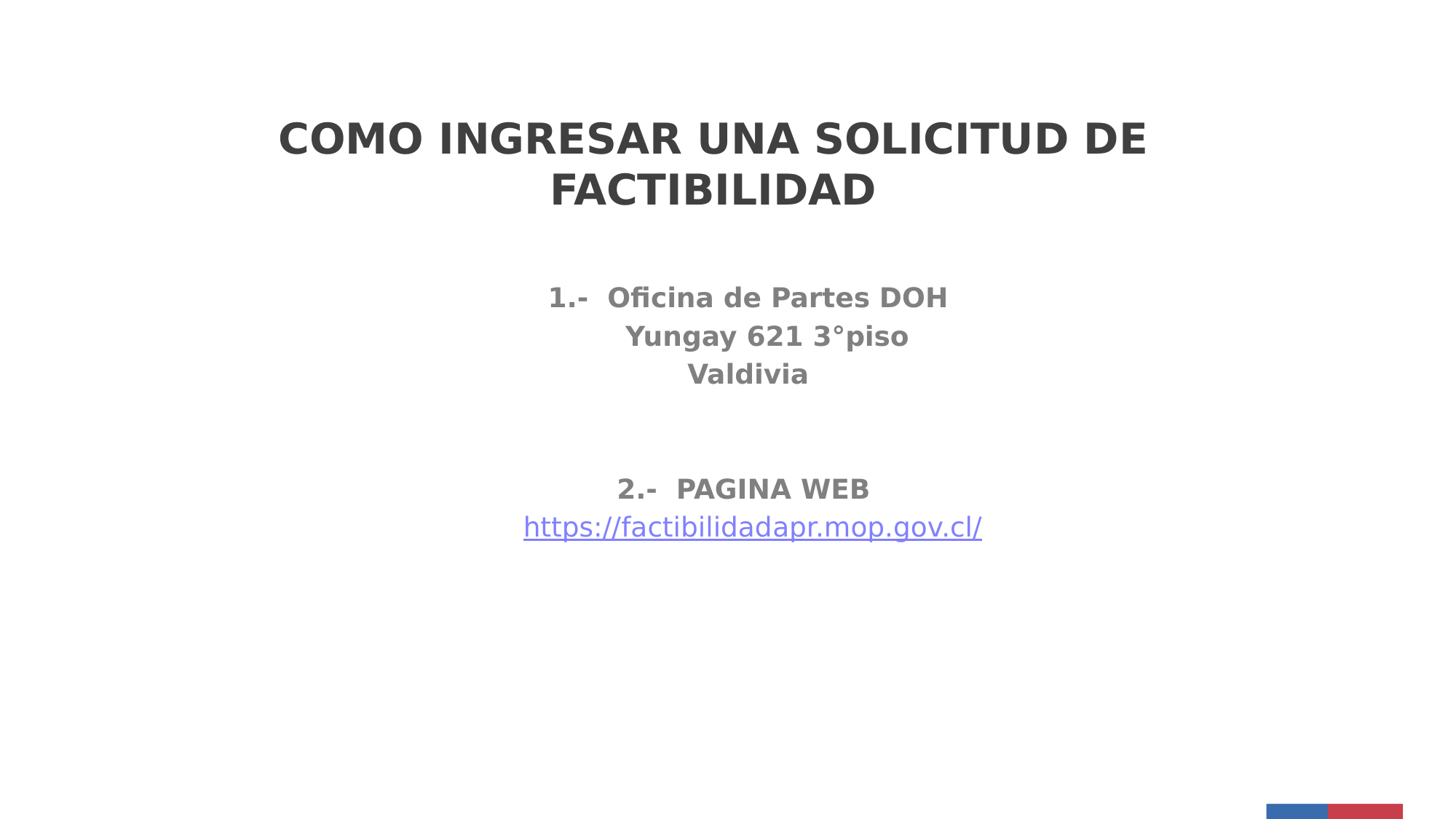

COMO INGRESAR UNA SOLICITUD DE FACTIBILIDAD
1.-  Oficina de Partes DOH
    Yungay 621 3°piso
Valdivia

2.-  PAGINA WEB
 https://factibilidadapr.mop.gov.cl/